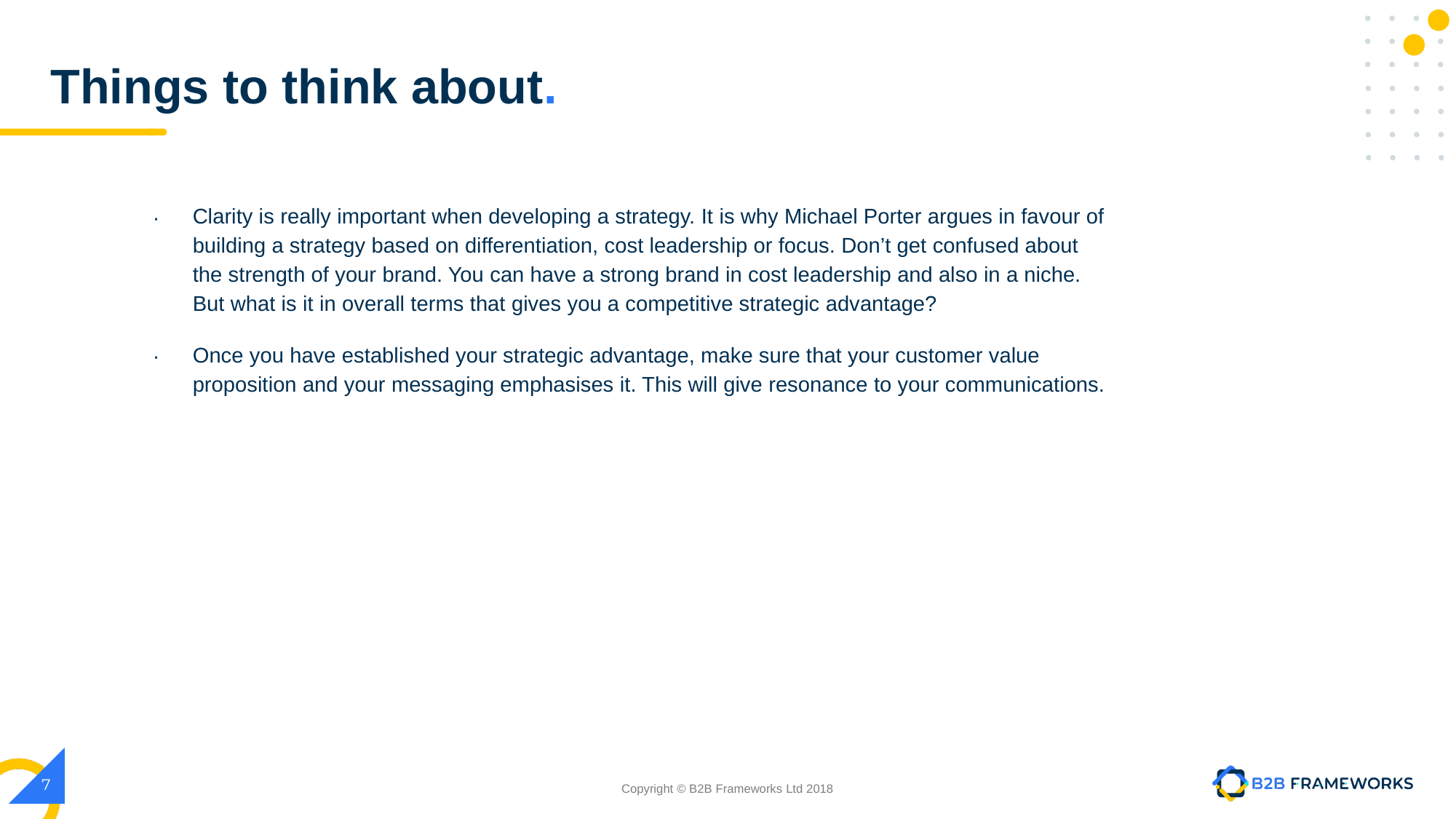

# Things to think about.
Clarity is really important when developing a strategy. It is why Michael Porter argues in favour of building a strategy based on differentiation, cost leadership or focus. Don’t get confused about the strength of your brand. You can have a strong brand in cost leadership and also in a niche. But what is it in overall terms that gives you a competitive strategic advantage?
Once you have established your strategic advantage, make sure that your customer value proposition and your messaging emphasises it. This will give resonance to your communications.

7
Copyright © B2B Frameworks Ltd 2018